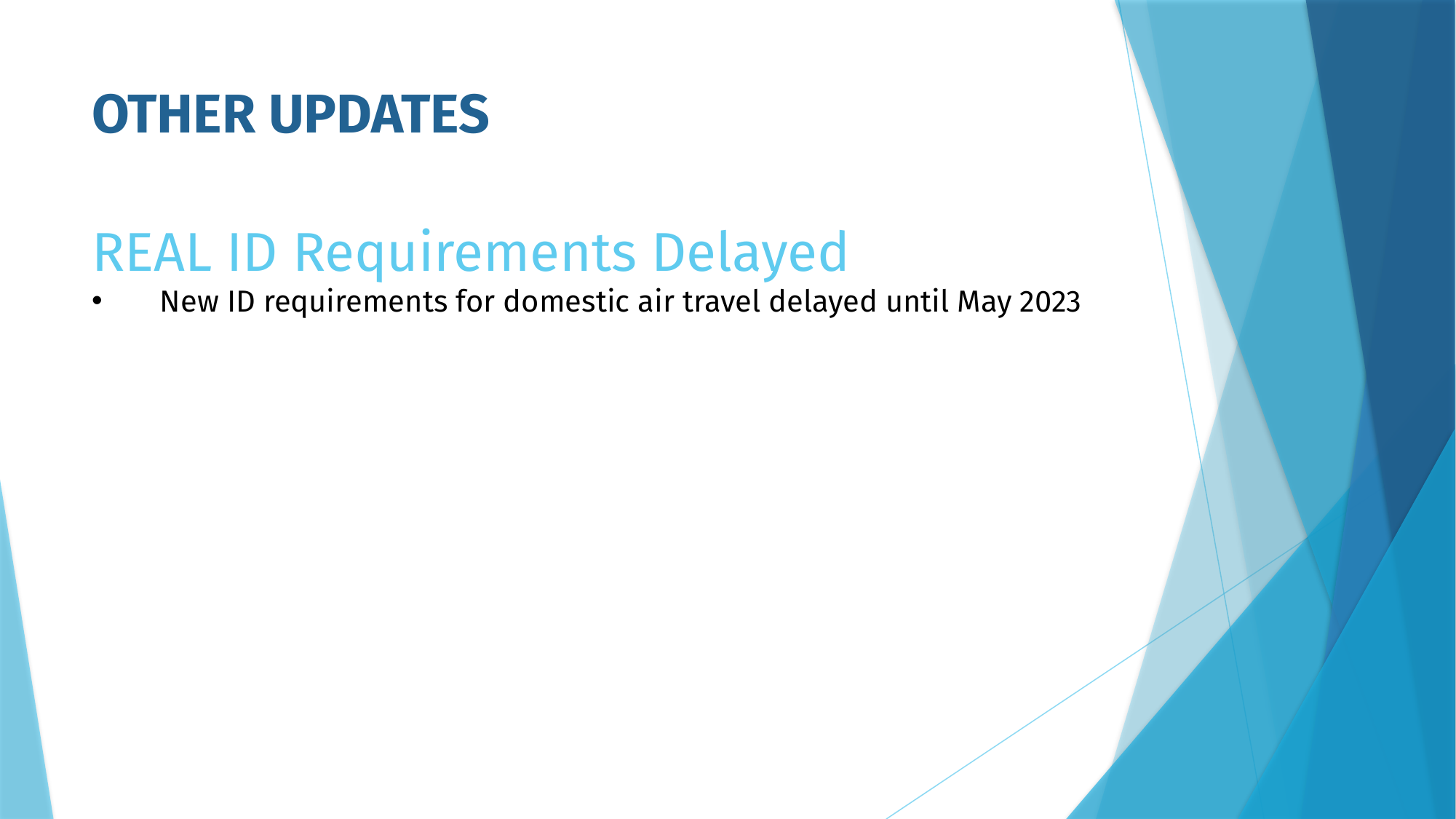

# OTHER UPDATES
REAL ID Requirements Delayed
New ID requirements for domestic air travel delayed until May 2023